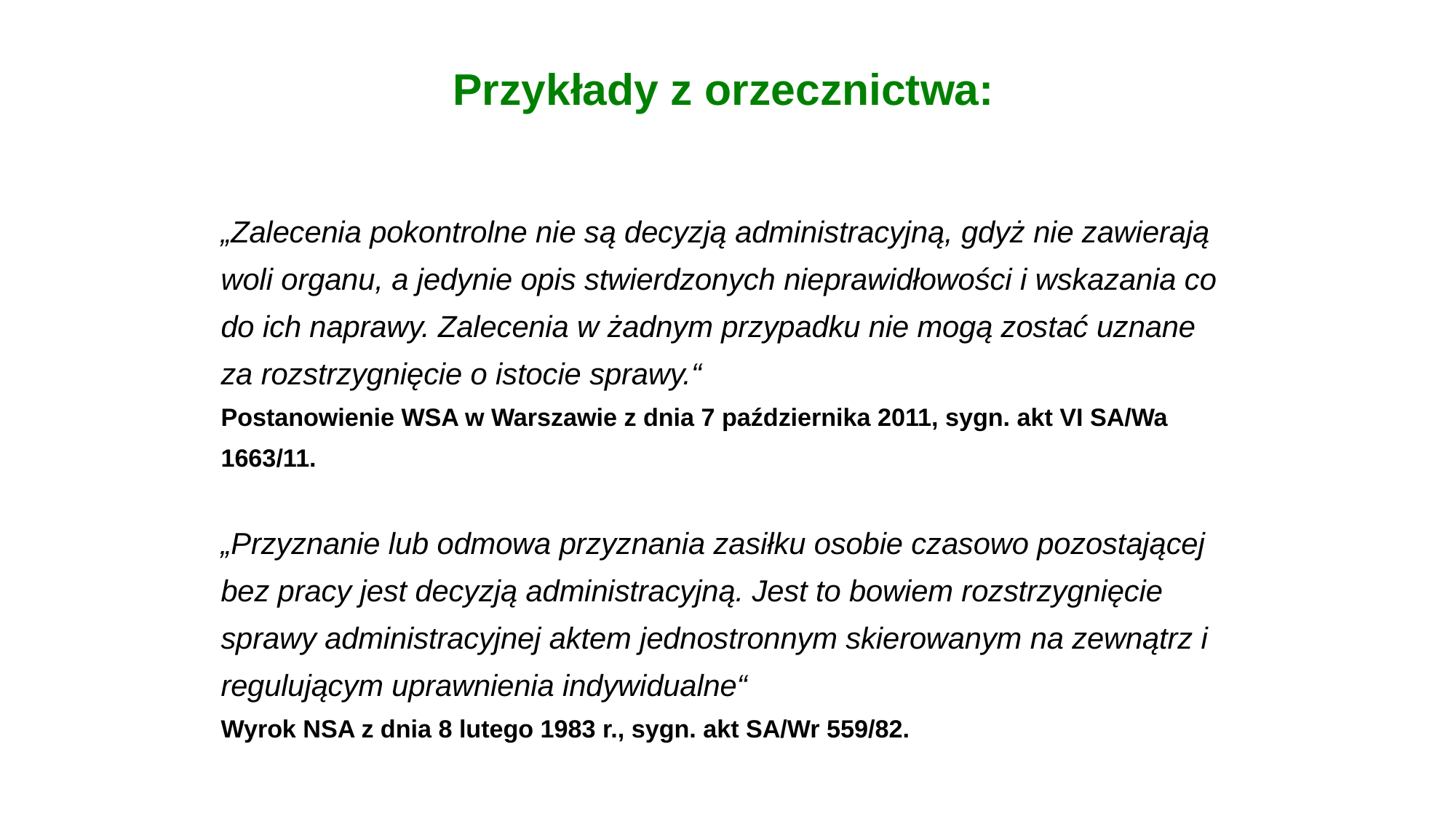

Przykłady z orzecznictwa:
„Zalecenia pokontrolne nie są decyzją administracyjną, gdyż nie zawierają
woli organu, a jedynie opis stwierdzonych nieprawidłowości i wskazania co
do ich naprawy. Zalecenia w żadnym przypadku nie mogą zostać uznane
za rozstrzygnięcie o istocie sprawy.“
Postanowienie WSA w Warszawie z dnia 7 października 2011, sygn. akt VI SA/Wa
1663/11.

„Przyznanie lub odmowa przyznania zasiłku osobie czasowo pozostającej
bez pracy jest decyzją administracyjną. Jest to bowiem rozstrzygnięcie
sprawy administracyjnej aktem jednostronnym skierowanym na zewnątrz i
regulującym uprawnienia indywidualne“
Wyrok NSA z dnia 8 lutego 1983 r., sygn. akt SA/Wr 559/82.